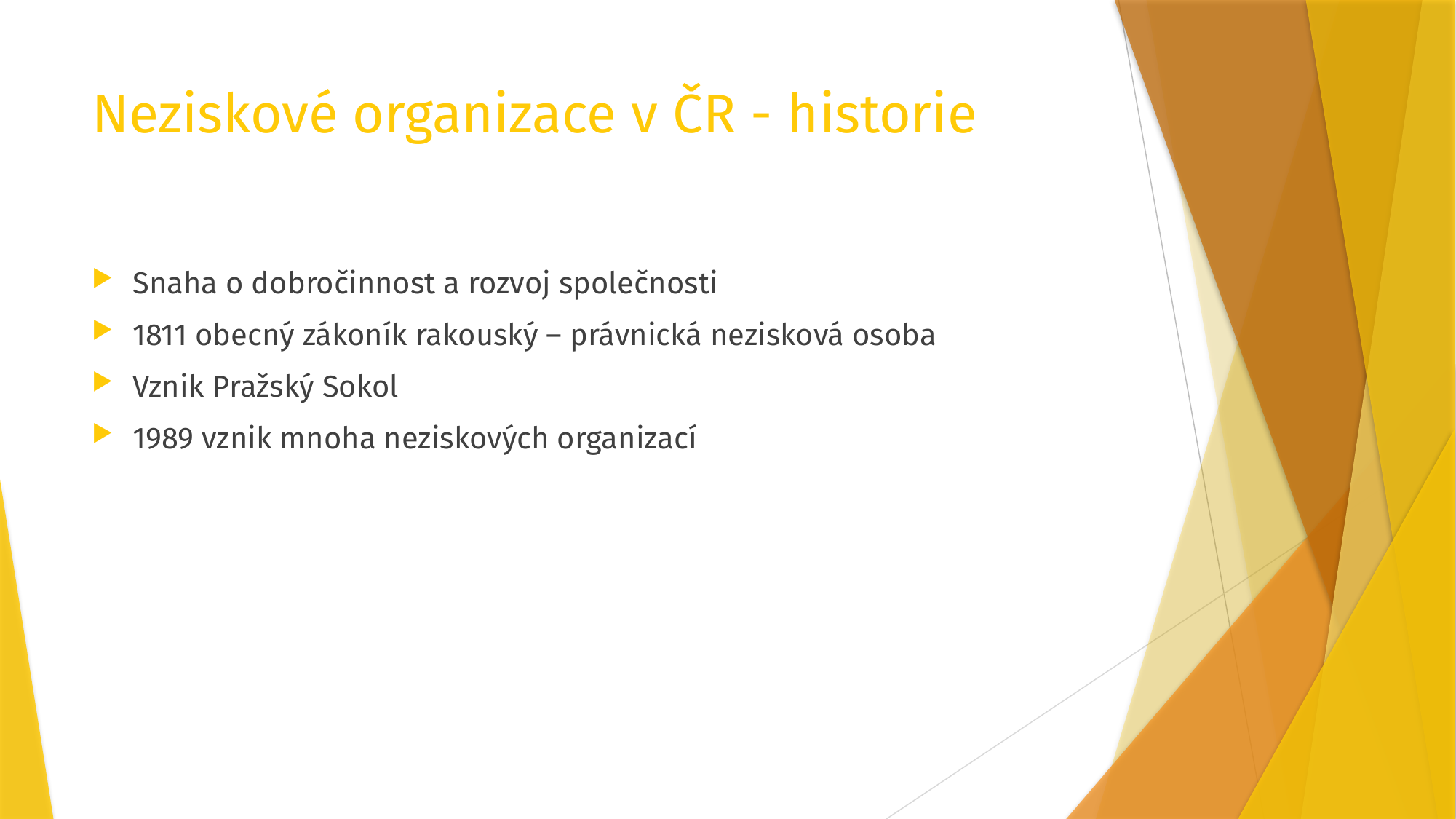

# Neziskové organizace v ČR - historie
Snaha o dobročinnost a rozvoj společnosti
1811 obecný zákoník rakouský – právnická nezisková osoba
Vznik Pražský Sokol
1989 vznik mnoha neziskových organizací